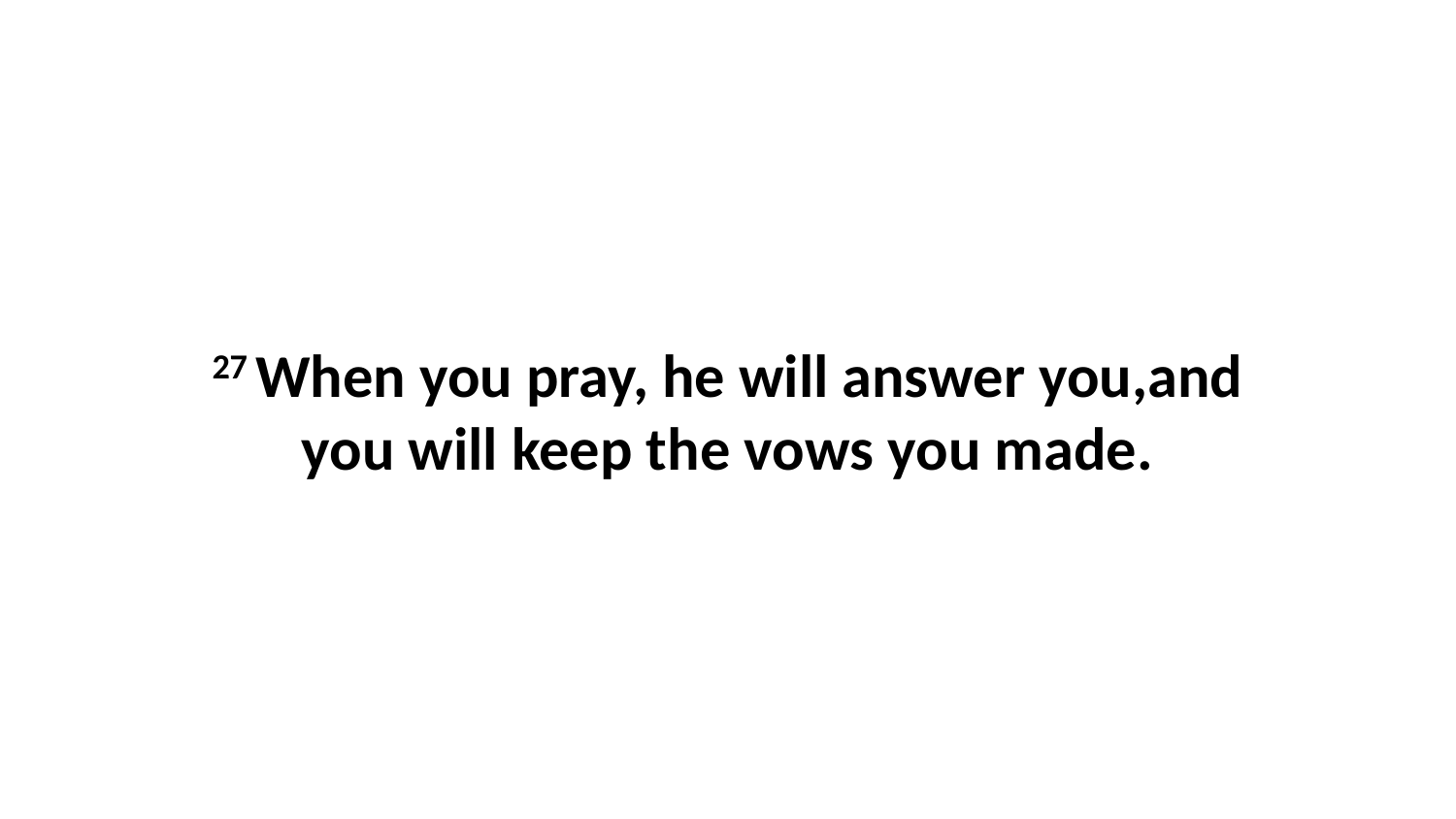

27 When you pray, he will answer you,and you will keep the vows you made.